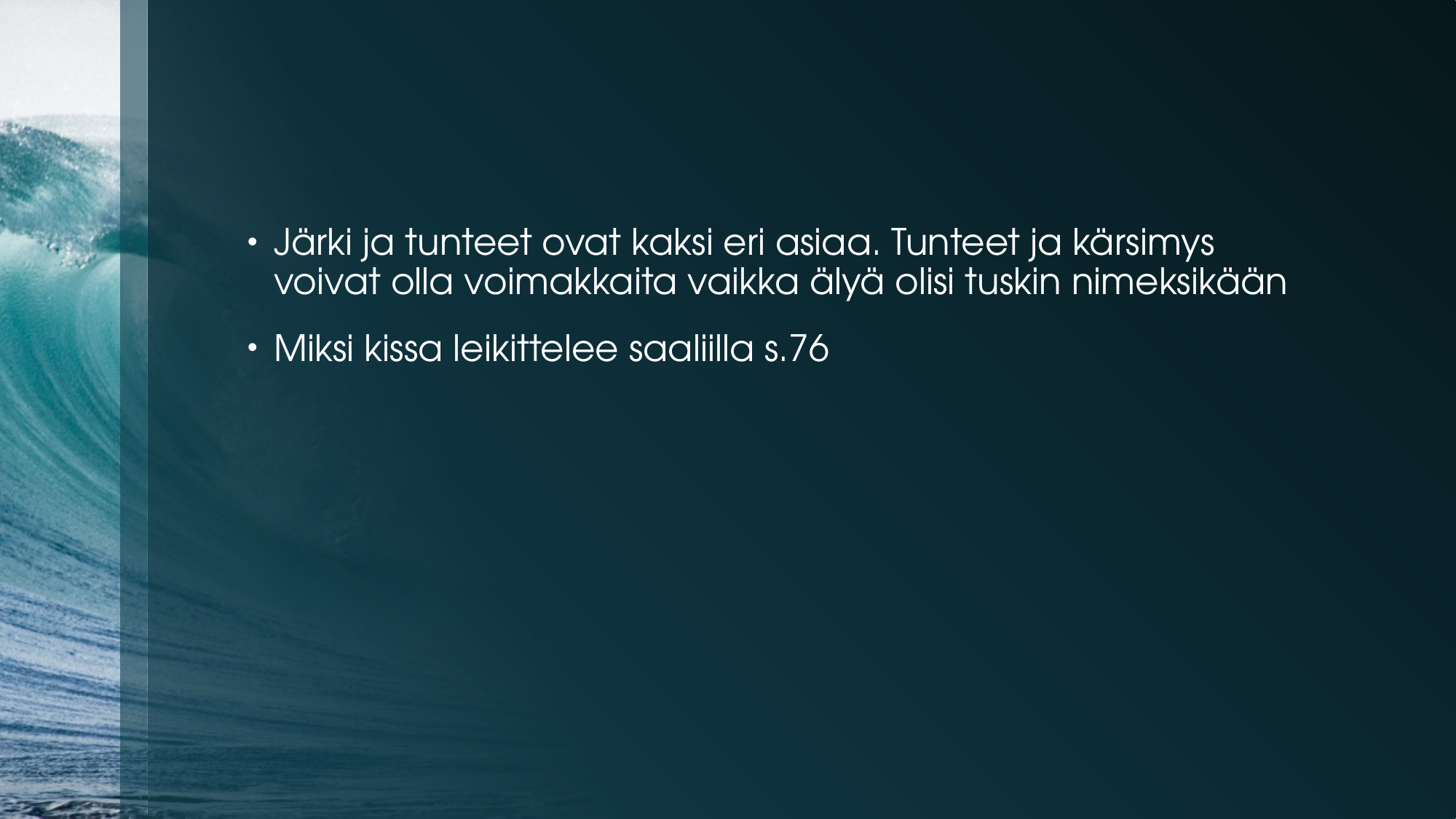

#
Järki ja tunteet ovat kaksi eri asiaa. Tunteet ja kärsimys voivat olla voimakkaita vaikka älyä olisi tuskin nimeksikään
Miksi kissa leikittelee saaliilla s.76